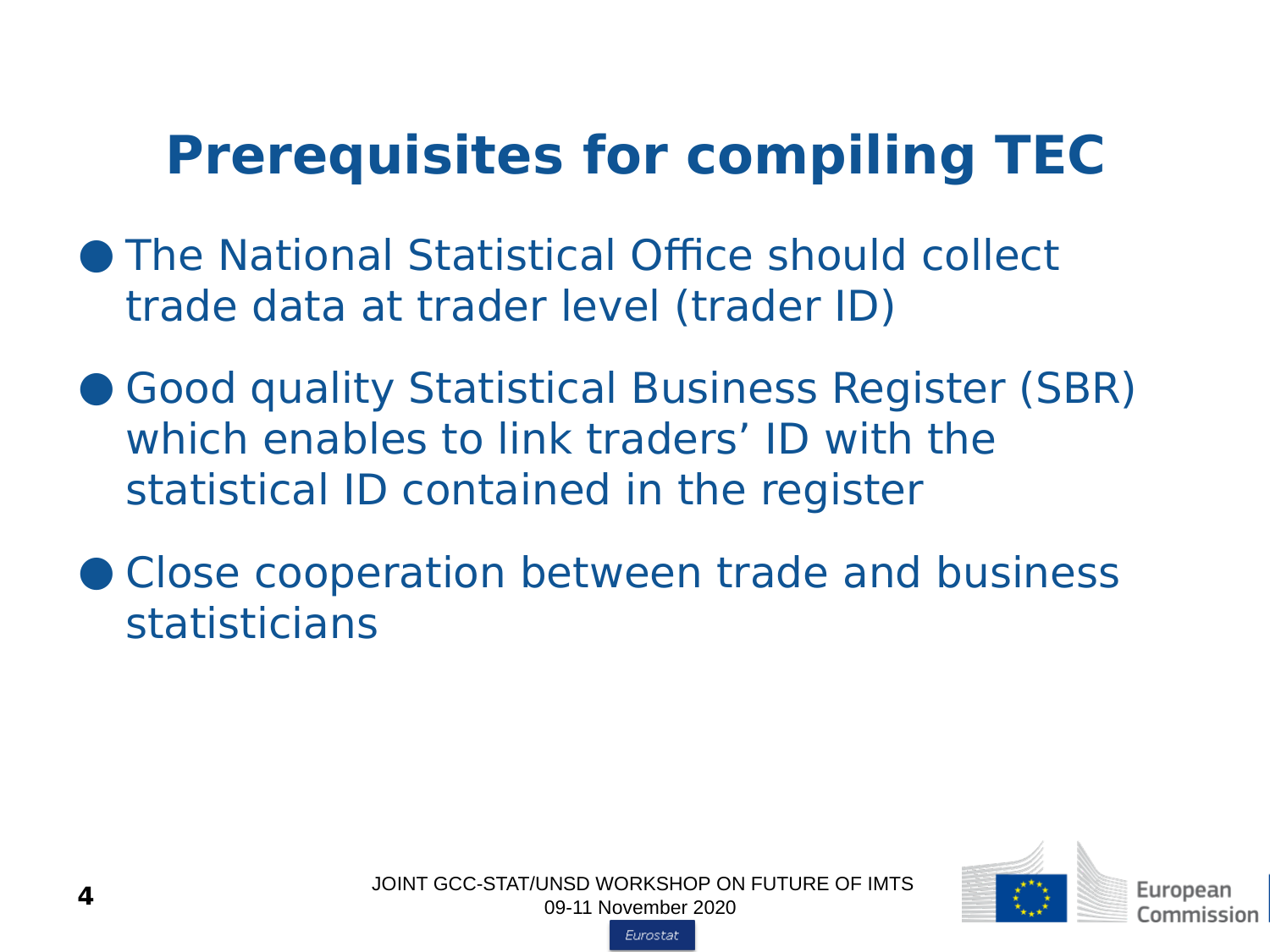

# Prerequisites for compiling TEC
The National Statistical Office should collect  trade data at trader level (trader ID)
Good quality Statistical Business Register (SBR) which enables to link traders’ ID with the statistical ID contained in the register
Close cooperation between trade and business statisticians
JOINT GCC-STAT/UNSD WORKSHOP ON FUTURE OF IMTS 09-11 November 2020
4